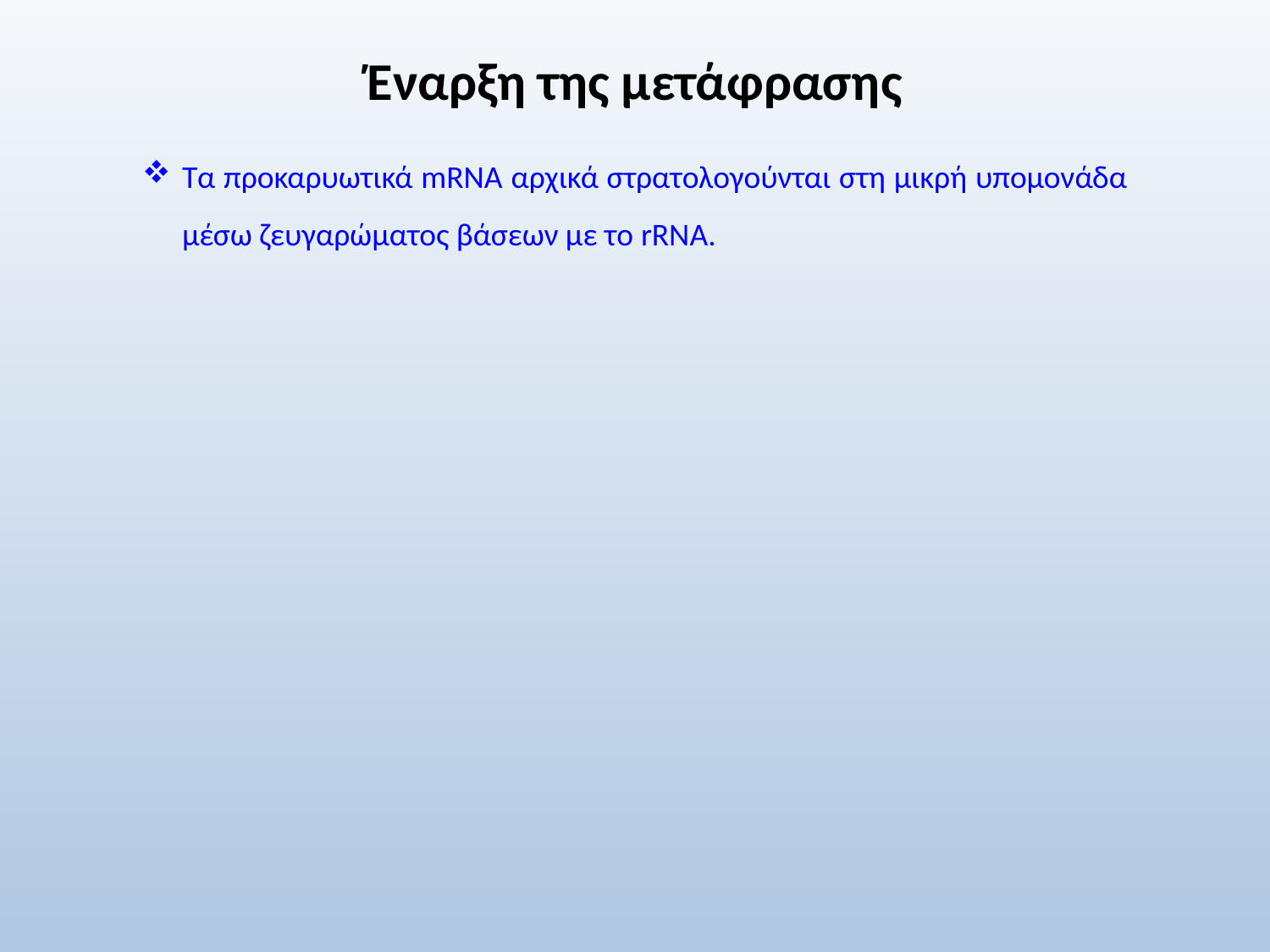

# Έναρξη της μετάφρασης
Τα προκαρυωτικά mRNA αρχικά στρατολογούνται στη μικρή υπομονάδα μέσω ζευγαρώματος βάσεων με το rRNA.